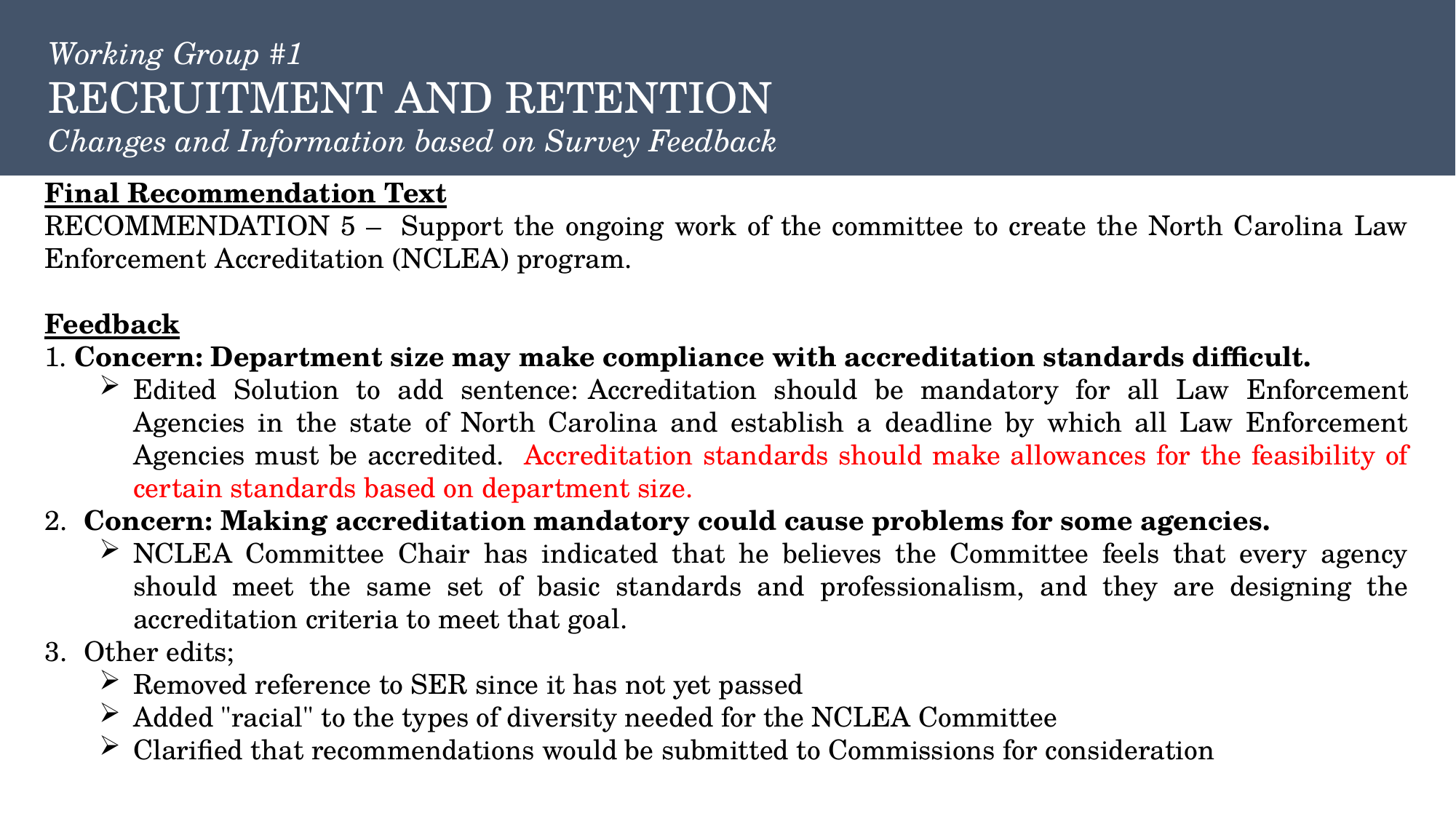

Working Group #1
RECRUITMENT AND RETENTION
Changes and Information based on Survey Feedback
Final Recommendation Text
RECOMMENDATION 5 –  Support the ongoing work of the committee to create the North Carolina Law Enforcement Accreditation (NCLEA) program.

Feedback
1. Concern: Department size may make compliance with accreditation standards difficult.
Edited Solution to add sentence: Accreditation should be mandatory for all Law Enforcement Agencies in the state of North Carolina and establish a deadline by which all Law Enforcement Agencies must be accredited.  Accreditation standards should make allowances for the feasibility of certain standards based on department size.
2.  Concern: Making accreditation mandatory could cause problems for some agencies.
NCLEA Committee Chair has indicated that he believes the Committee feels that every agency should meet the same set of basic standards and professionalism, and they are designing the accreditation criteria to meet that goal.
3.  Other edits;
Removed reference to SER since it has not yet passed
Added "racial" to the types of diversity needed for the NCLEA Committee
Clarified that recommendations would be submitted to Commissions for consideration